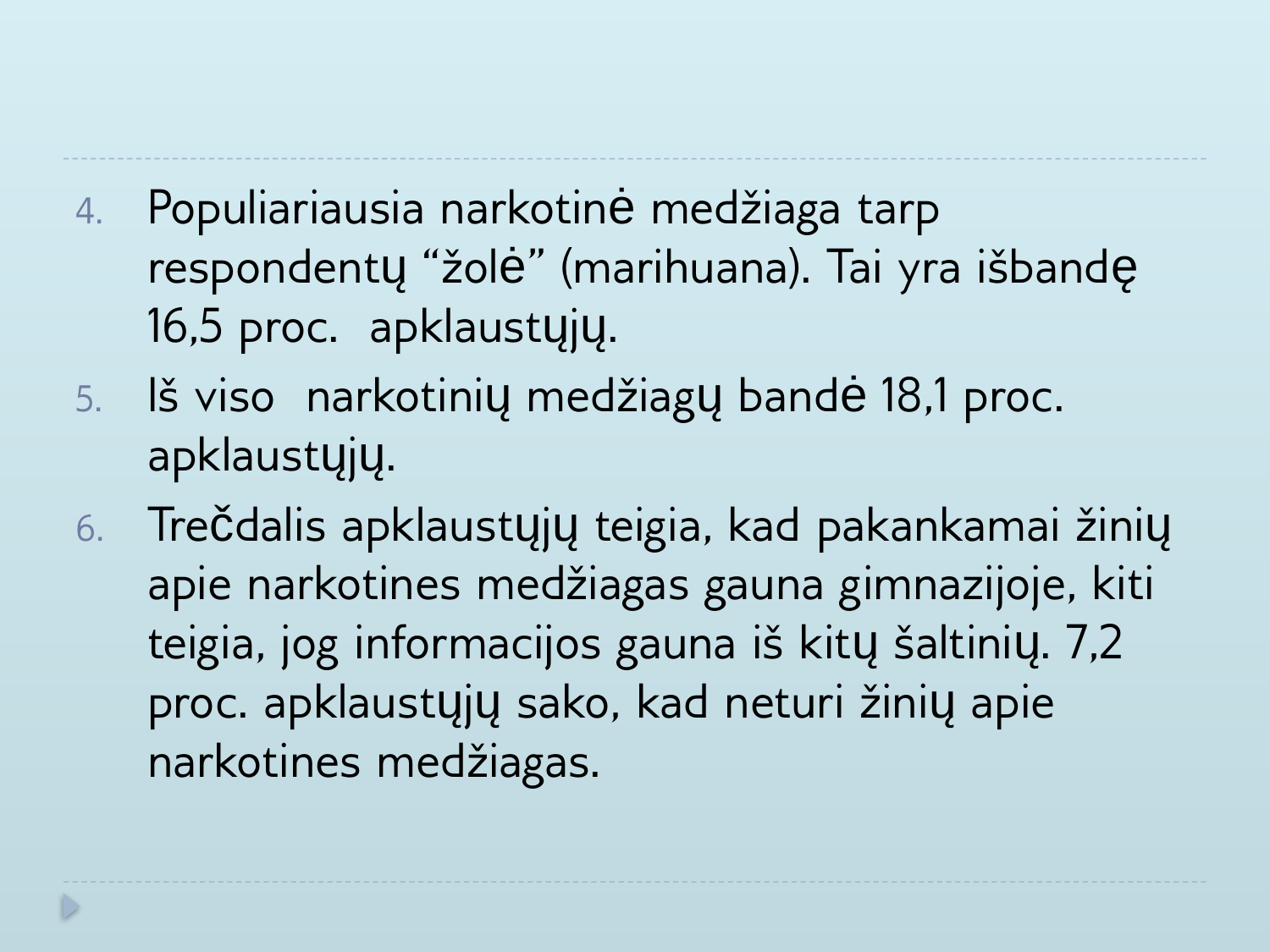

Populiariausia narkotinė medžiaga tarp respondentų “žolė” (marihuana). Tai yra išbandę 16,5 proc.  apklaustųjų.
Iš viso  narkotinių medžiagų bandė 18,1 proc. apklaustųjų.
Trečdalis apklaustųjų teigia, kad pakankamai žinių apie narkotines medžiagas gauna gimnazijoje, kiti teigia, jog informacijos gauna iš kitų šaltinių. 7,2 proc. apklaustųjų sako, kad neturi žinių apie narkotines medžiagas.